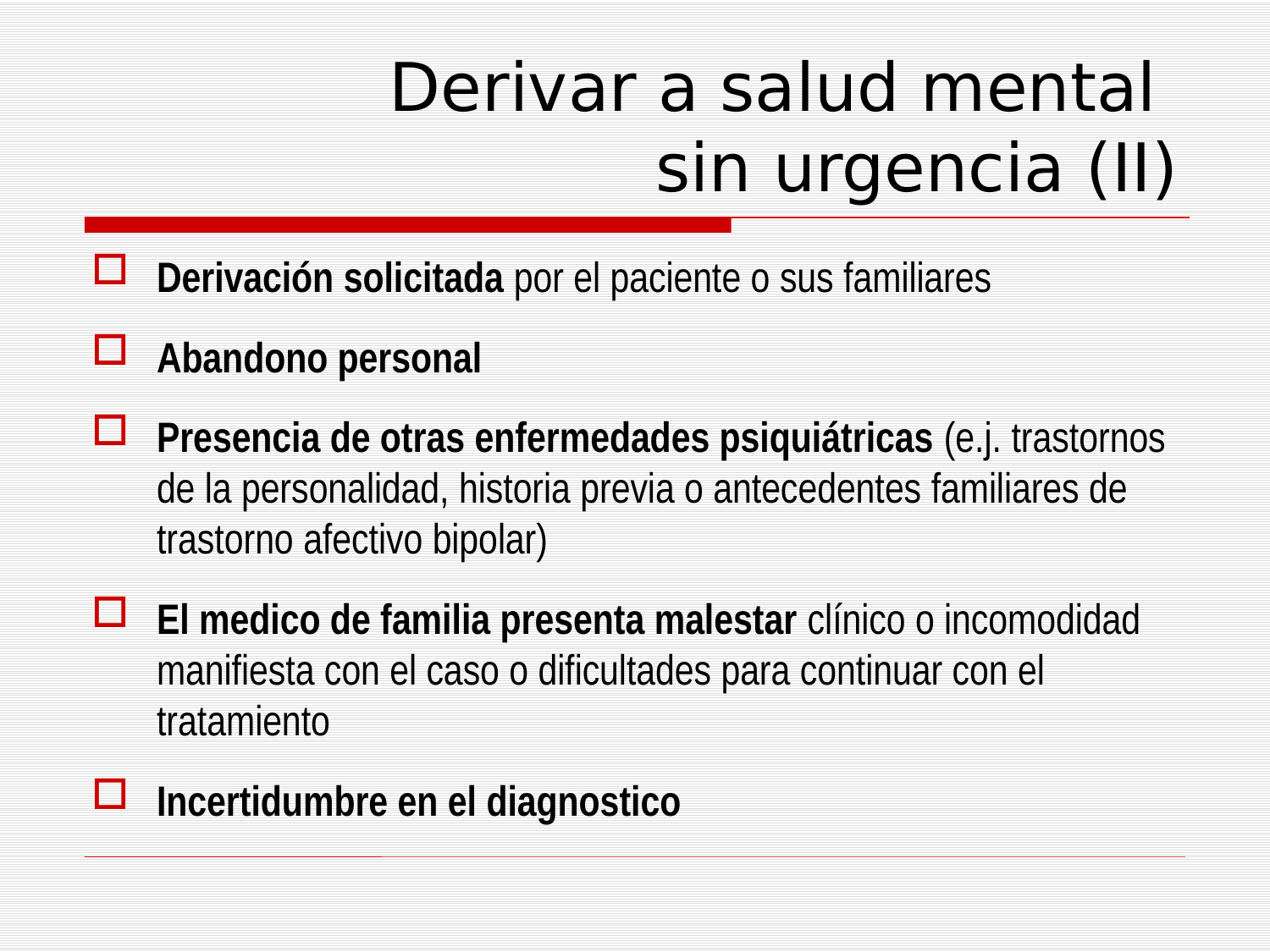

# Derivar a salud mental sin urgencia (II)
Derivación solicitada por el paciente o sus familiares
Abandono personal
Presencia de otras enfermedades psiquiátricas (e.j. trastornos de la personalidad, historia previa o antecedentes familiares de trastorno afectivo bipolar)
El medico de familia presenta malestar clínico o incomodidad manifiesta con el caso o dificultades para continuar con el tratamiento
Incertidumbre en el diagnostico